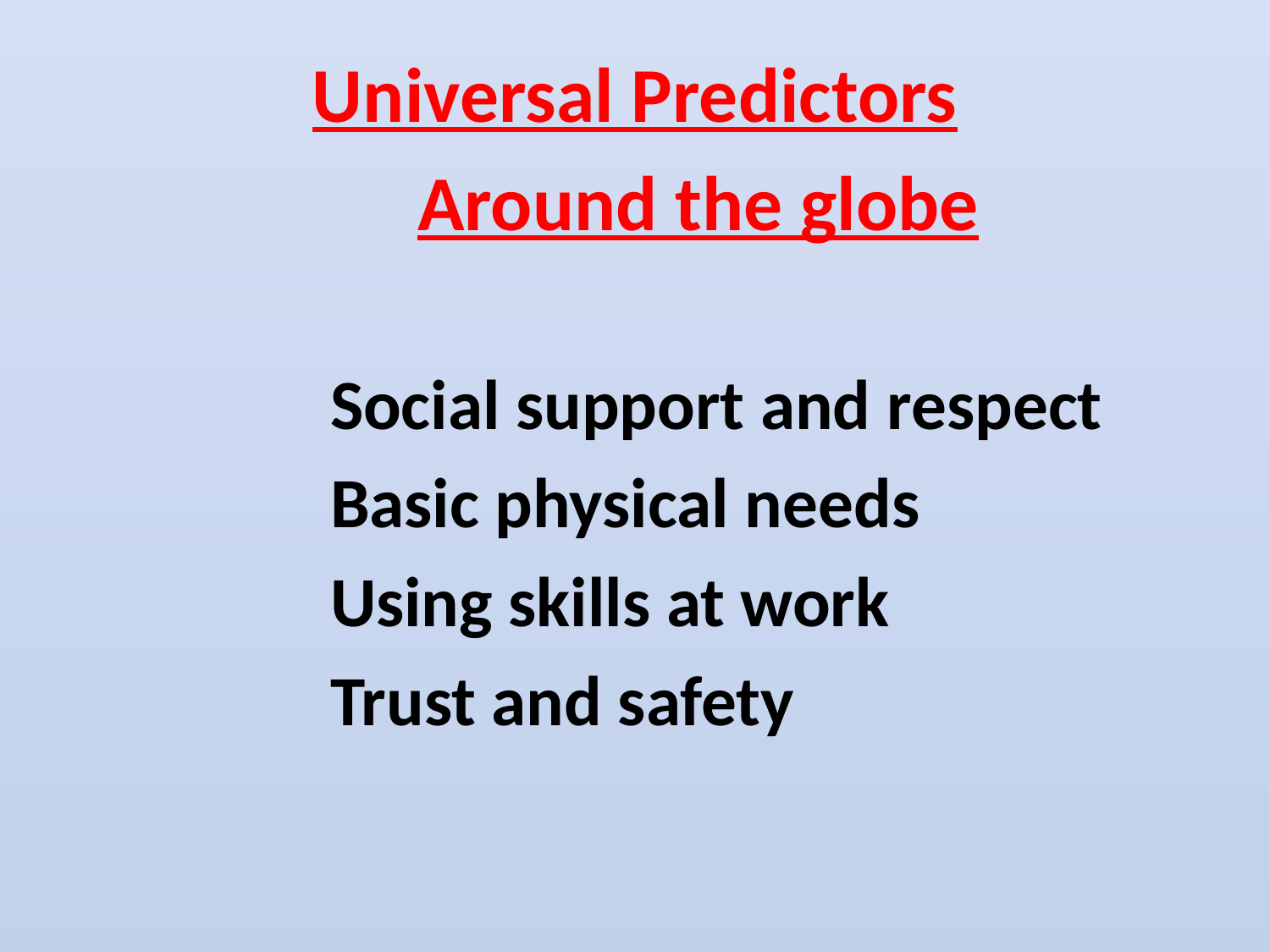

# Universal Predictors
	Around the globe

		Social support and respect
		Basic physical needs
		Using skills at work
		Trust and safety